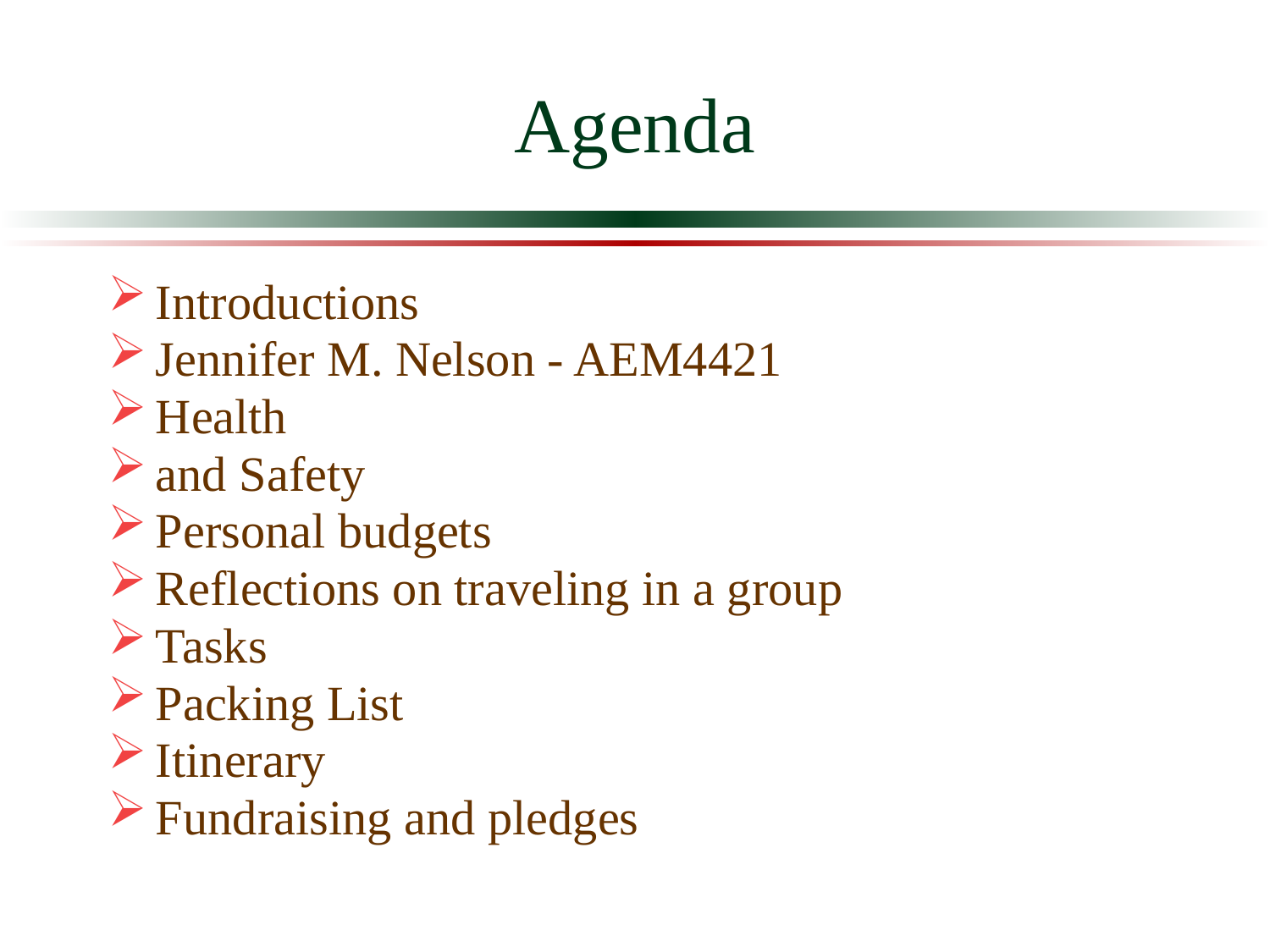

# Agenda
Introductions
Jennifer M. Nelson - AEM4421
Health
and Safety
Personal budgets
Reflections on traveling in a group
Tasks
Packing List
Itinerary
Fundraising and pledges